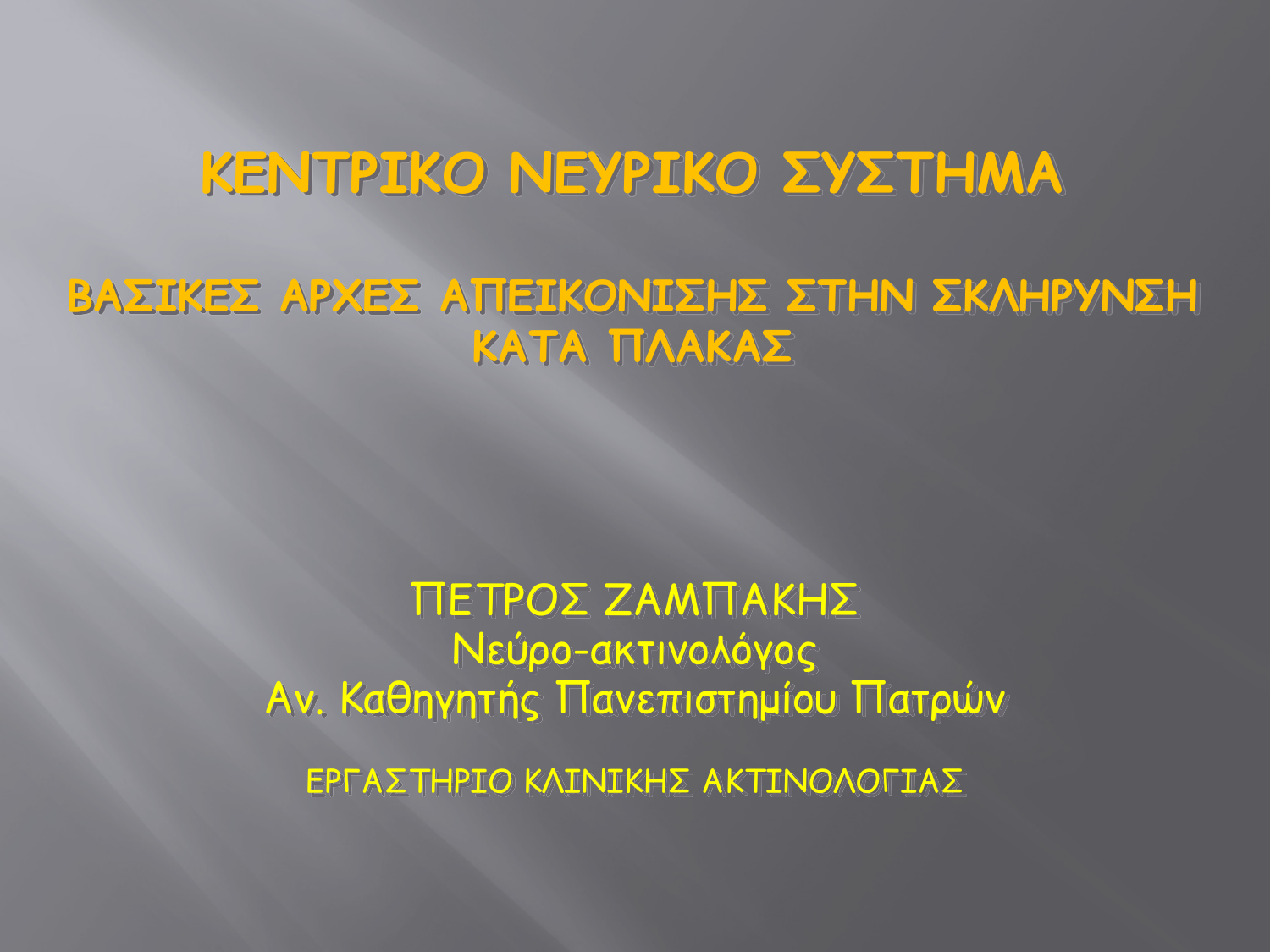

# ΚΕΝΤΡΙΚΟ ΝΕΥΡΙΚΟ ΣΥΣΤΗΜΑ ΒΑΣΙΚΕΣ ΑΡΧΕΣ απεικονισησ στην σκληρυνση κατα πλακασ
ΠΕΤΡΟΣ ΖΑΜΠΑΚΗΣ
Νεύρο-ακτινολόγος
Αν. Καθηγητής Πανεπιστημίου Πατρών

ΕΡΓΑΣΤΗΡΙΟ ΚΛΙΝΙΚΗΣ ΑΚΤΙΝΟΛΟΓΙΑΣ